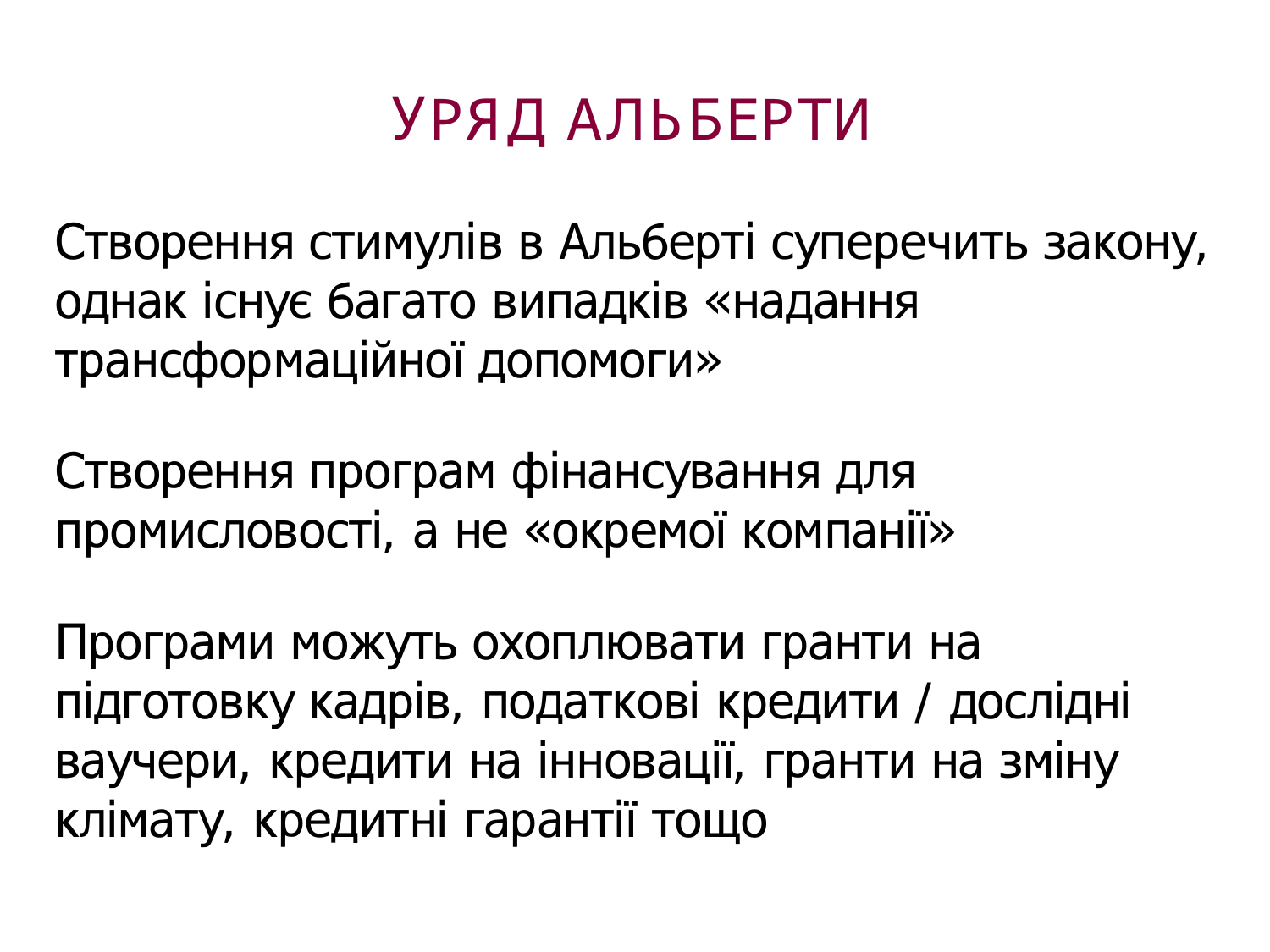

# УРЯД АЛЬБЕРТИ
Створення стимулів в Альберті суперечить закону, однак існує багато випадків «надання трансформаційної допомоги»

Створення програм фінансування для промисловості, а не «окремої компанії»

Програми можуть охоплювати гранти на підготовку кадрів, податкові кредити / дослідні ваучери, кредити на інновації, гранти на зміну клімату, кредитні гарантії тощо